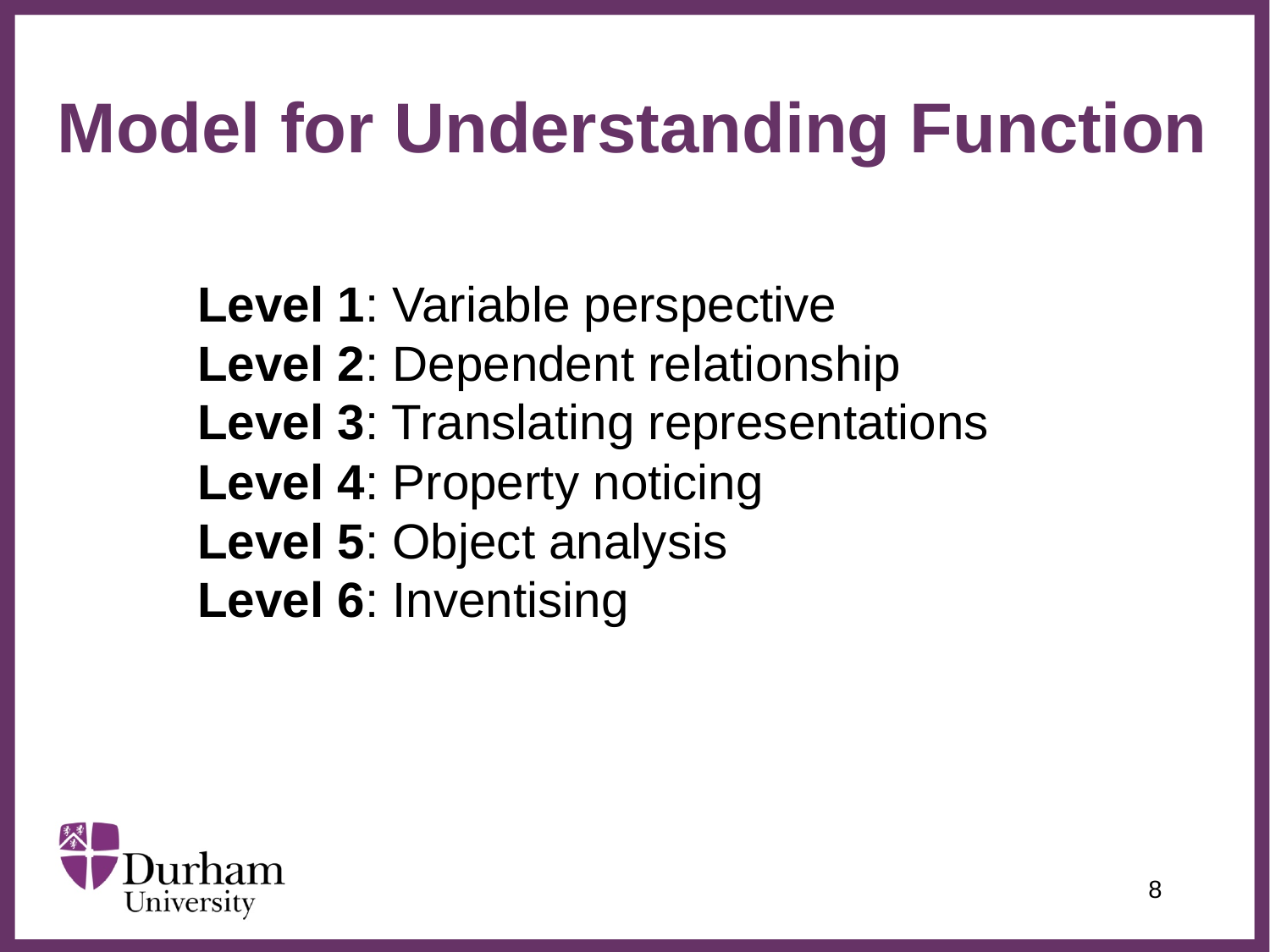

Model for Understanding Function
Level 1: Variable perspective
Level 2: Dependent relationship
Level 3: Translating representations
Level 4: Property noticing
Level 5: Object analysis
Level 6: Inventising
min
8